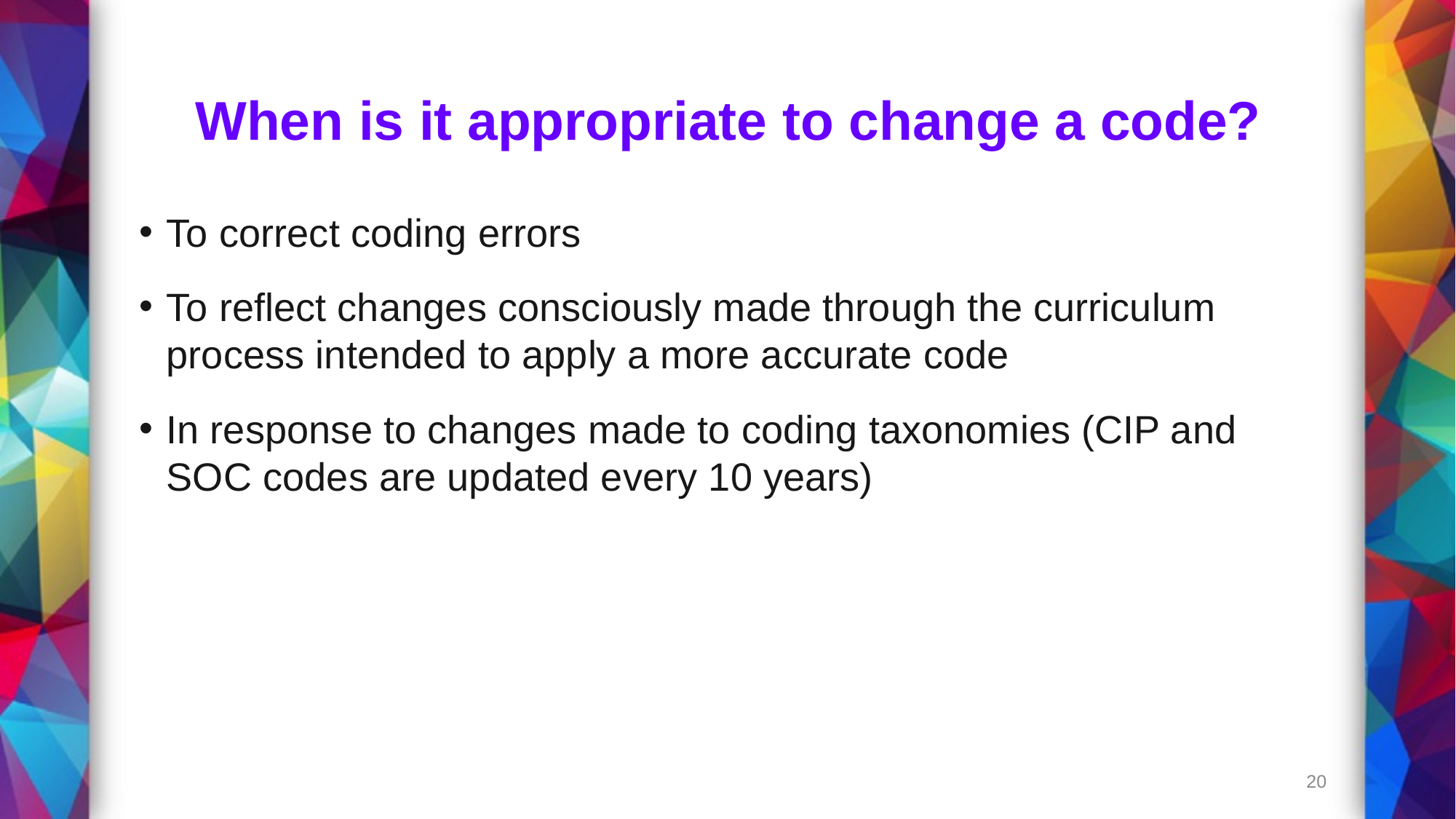

# When is it appropriate to change a code?
To correct coding errors
To reflect changes consciously made through the curriculum process intended to apply a more accurate code
In response to changes made to coding taxonomies (CIP and SOC codes are updated every 10 years)